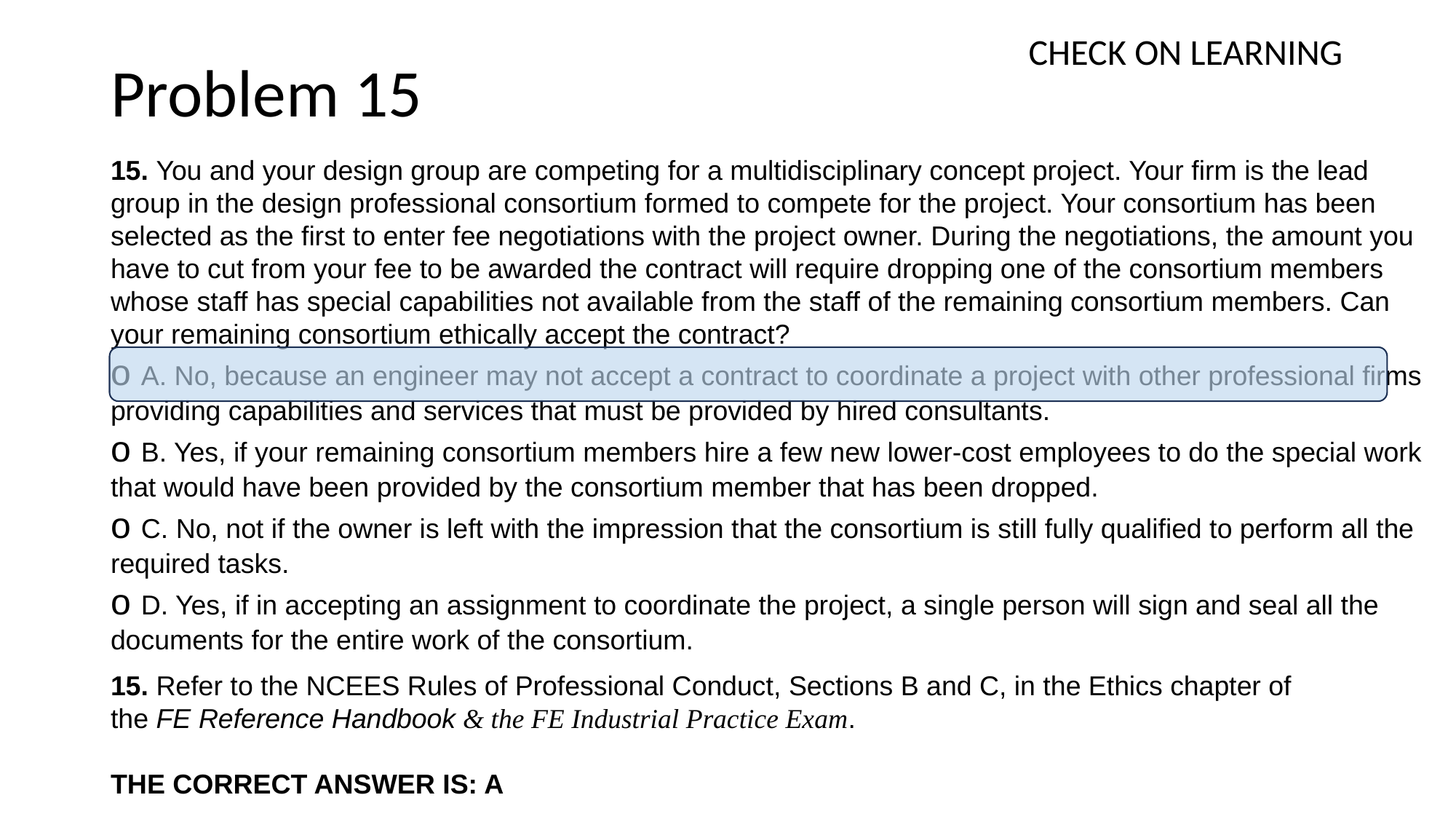

Check on Learning
Problem 15
15. You and your design group are competing for a multidisciplinary concept project. Your firm is the lead group in the design professional consortium formed to compete for the project. Your consortium has been selected as the first to enter fee negotiations with the project owner. During the negotiations, the amount you have to cut from your fee to be awarded the contract will require dropping one of the consortium members whose staff has special capabilities not available from the staff of the remaining consortium members. Can your remaining consortium ethically accept the contract?
o A. No, because an engineer may not accept a contract to coordinate a project with other professional firms providing capabilities and services that must be provided by hired consultants.
o B. Yes, if your remaining consortium members hire a few new lower-cost employees to do the special work that would have been provided by the consortium member that has been dropped.
o C. No, not if the owner is left with the impression that the consortium is still fully qualified to perform all the required tasks.
o D. Yes, if in accepting an assignment to coordinate the project, a single person will sign and seal all the documents for the entire work of the consortium.

15. Refer to the NCEES Rules of Professional Conduct, Sections B and C, in the Ethics chapter of
the FE Reference Handbook & the FE Industrial Practice Exam.

THE CORRECT ANSWER IS: A